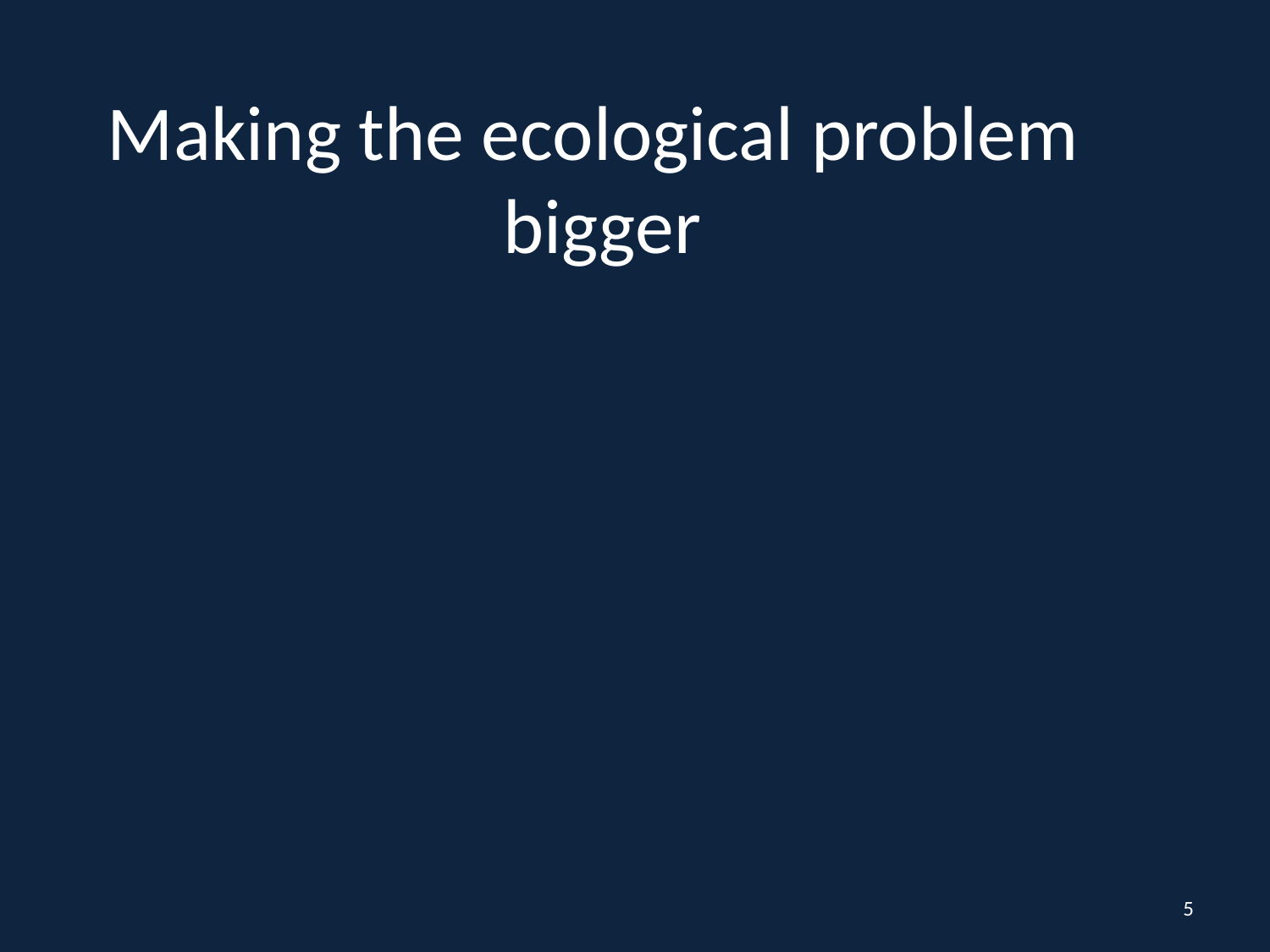

# Making the ecological problem  bigger
5